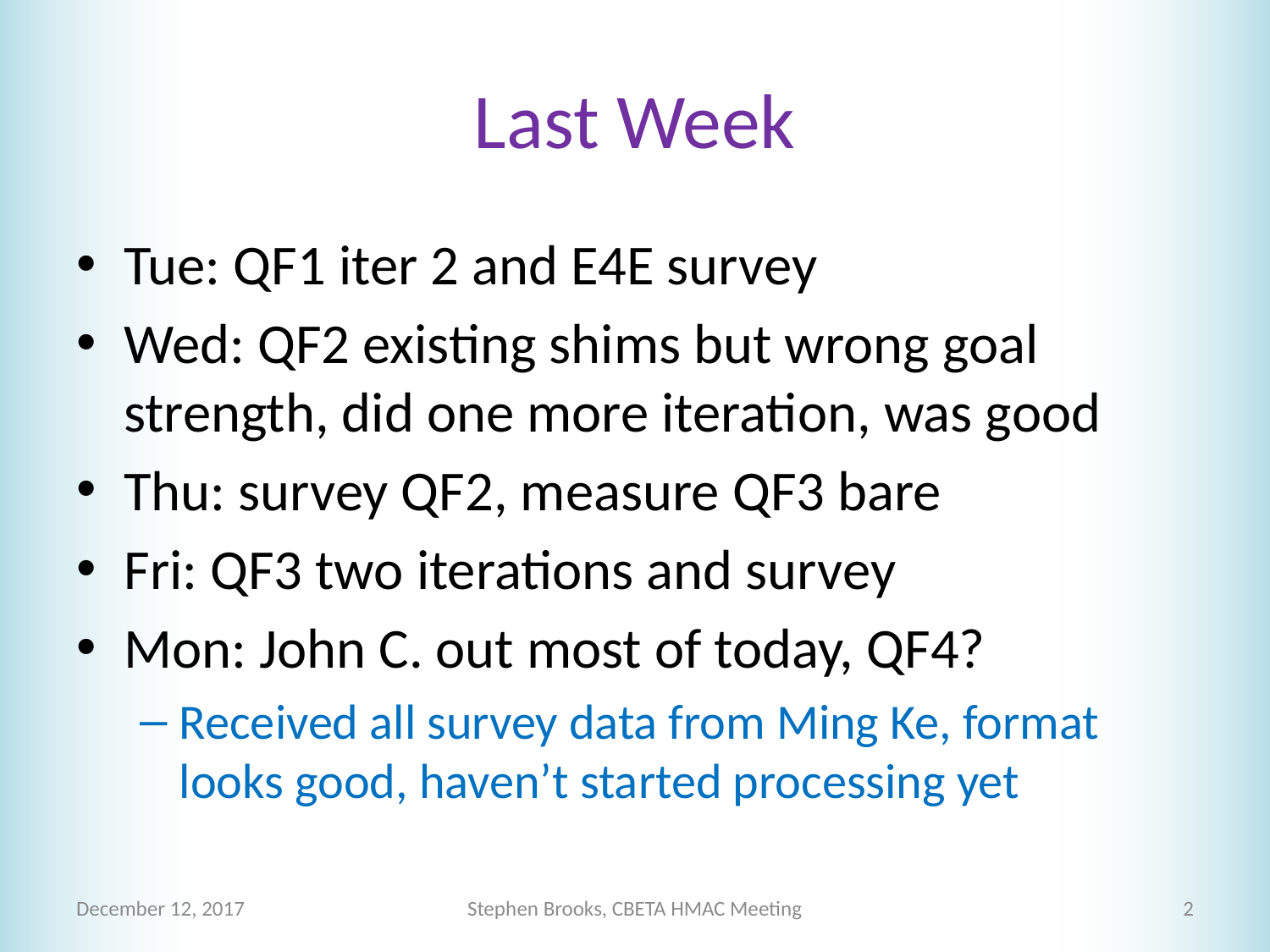

# Last Week
Tue: QF1 iter 2 and E4E survey
Wed: QF2 existing shims but wrong goal strength, did one more iteration, was good
Thu: survey QF2, measure QF3 bare
Fri: QF3 two iterations and survey
Mon: John C. out most of today, QF4?
Received all survey data from Ming Ke, format looks good, haven’t started processing yet
December 12, 2017
Stephen Brooks, CBETA HMAC Meeting
2